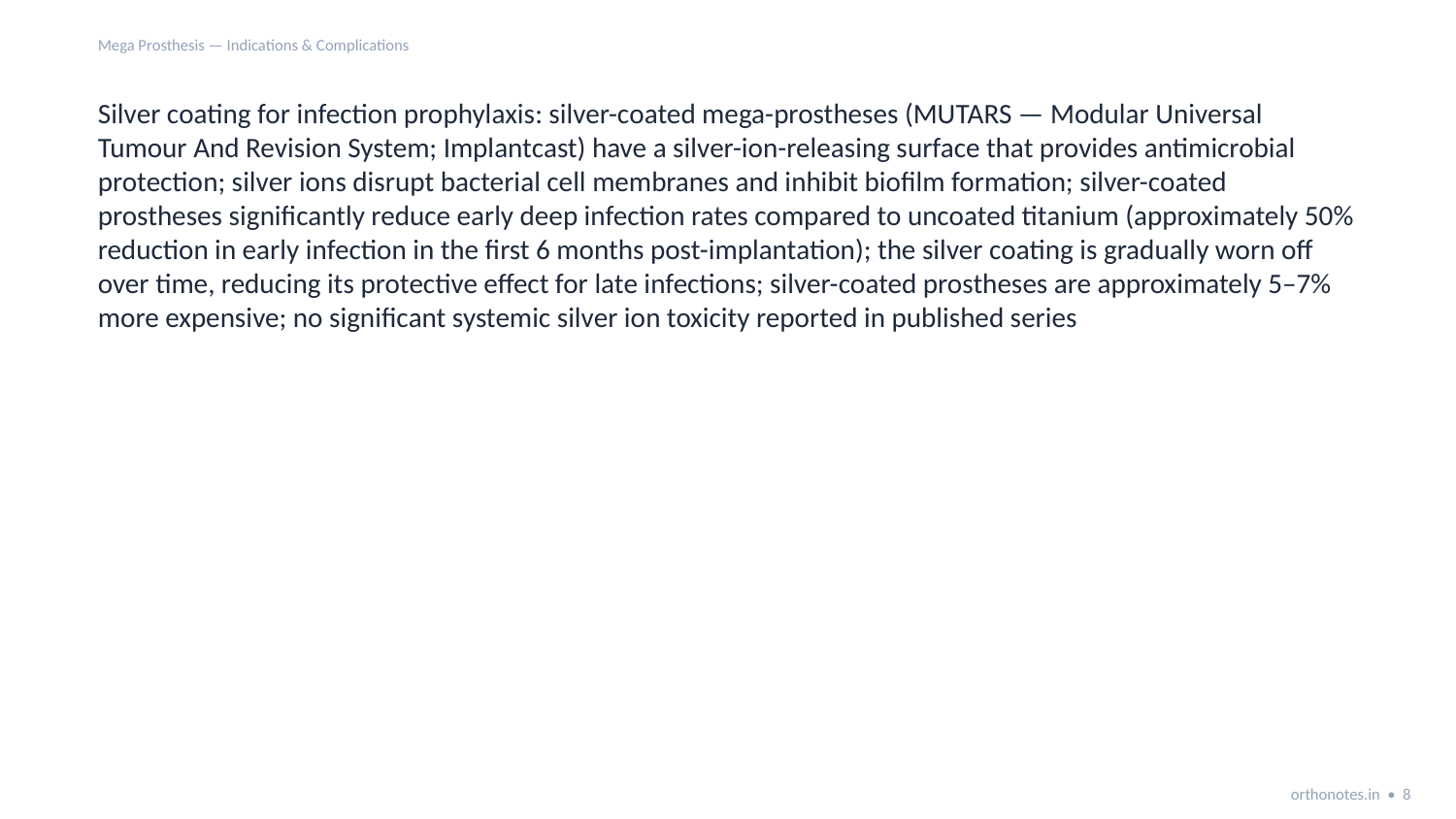

Mega Prosthesis — Indications & Complications
Silver coating for infection prophylaxis: silver-coated mega-prostheses (MUTARS — Modular Universal Tumour And Revision System; Implantcast) have a silver-ion-releasing surface that provides antimicrobial protection; silver ions disrupt bacterial cell membranes and inhibit biofilm formation; silver-coated prostheses significantly reduce early deep infection rates compared to uncoated titanium (approximately 50% reduction in early infection in the first 6 months post-implantation); the silver coating is gradually worn off over time, reducing its protective effect for late infections; silver-coated prostheses are approximately 5–7% more expensive; no significant systemic silver ion toxicity reported in published series
orthonotes.in  •  8